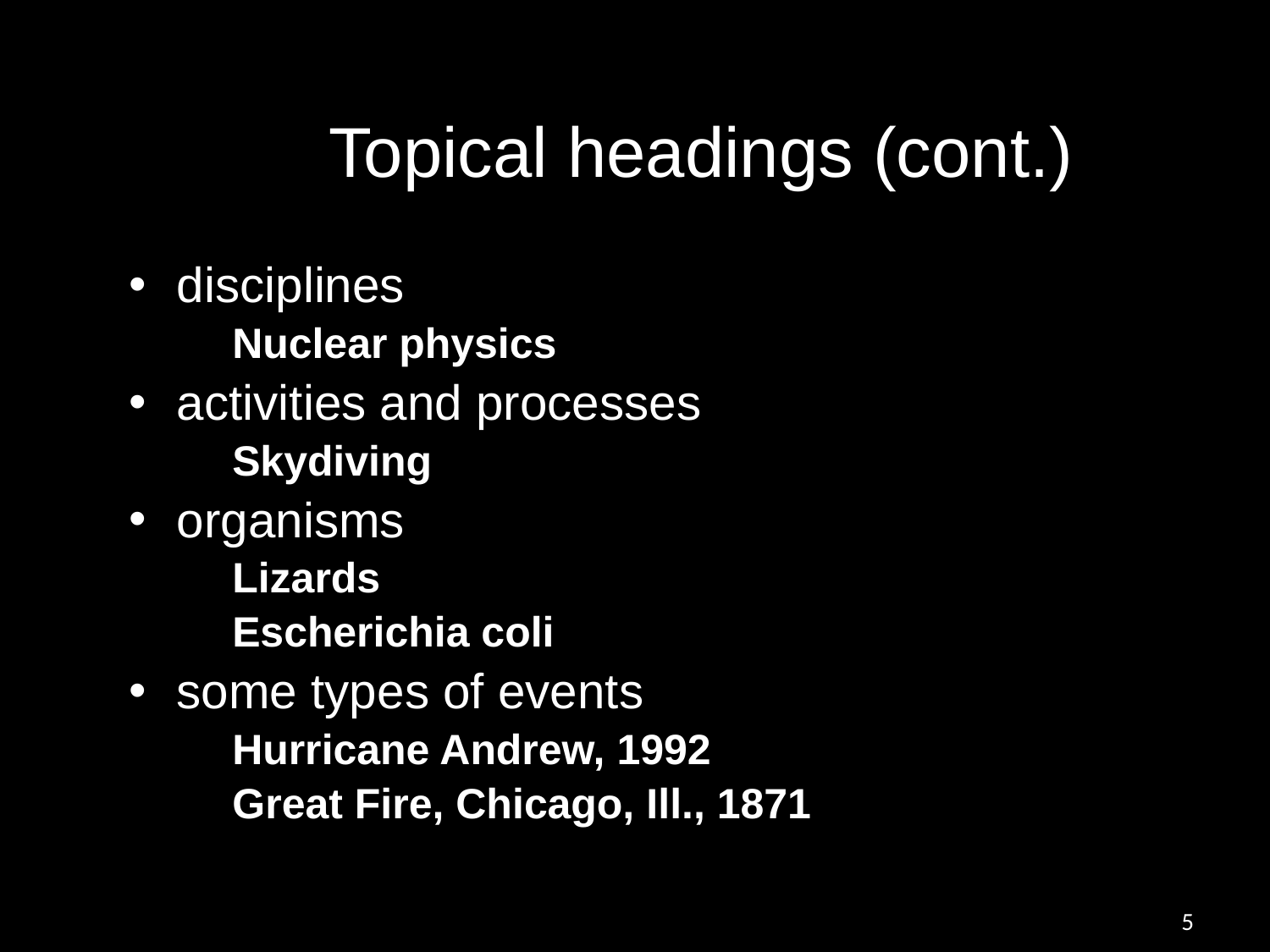

# Topical headings (cont.)
disciplines
	Nuclear physics
activities and processes
	Skydiving
organisms
	Lizards
	Escherichia coli
some types of events
	Hurricane Andrew, 1992
	Great Fire, Chicago, Ill., 1871
5